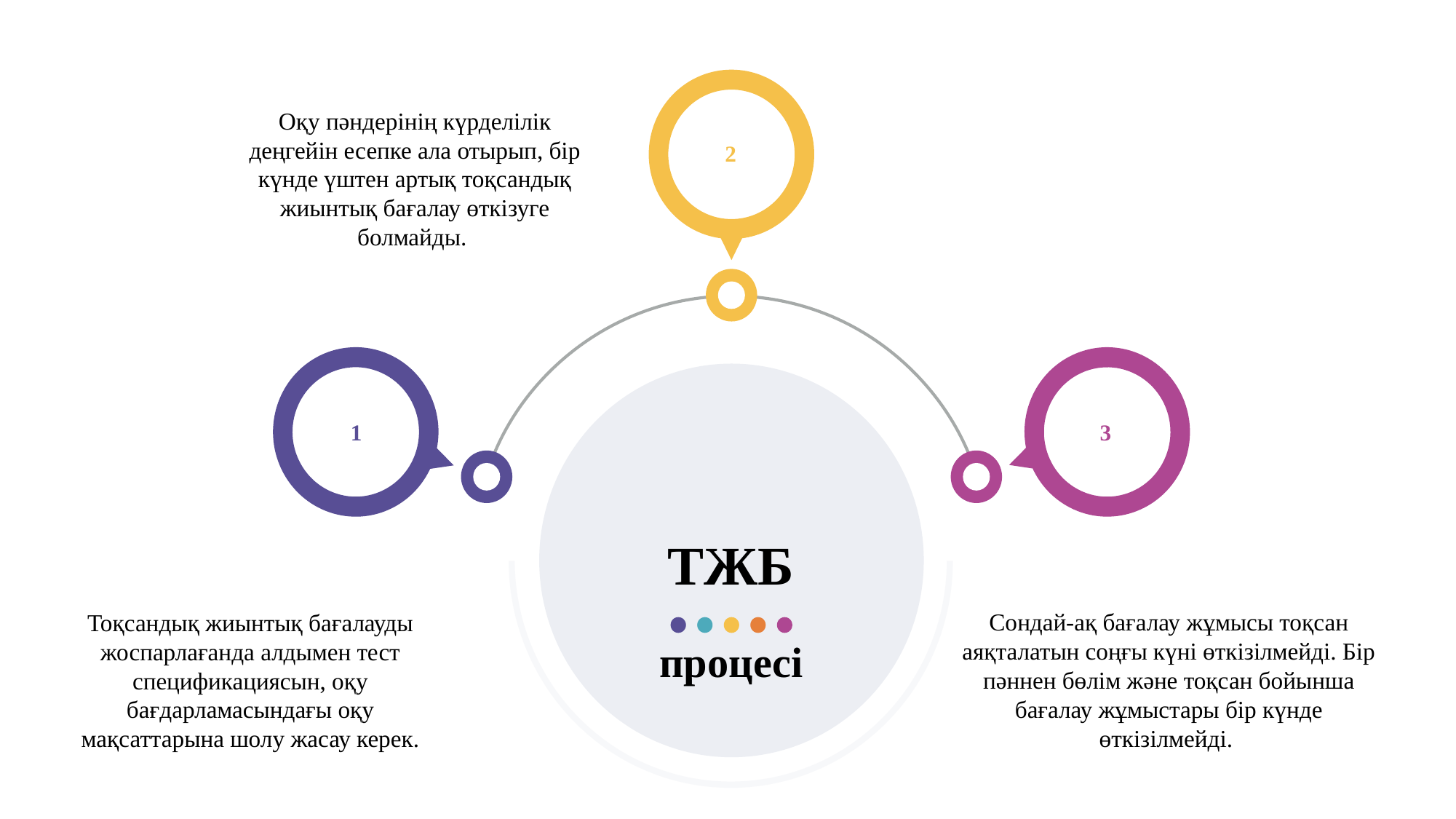

Оқу пәндерінің күрделілік деңгейін есепке ала отырып, бір күнде үштен артық тоқсандық жиынтық бағалау өткізуге болмайды.
2

3
1

ТЖБ
процесі

Сондай-ақ бағалау жұмысы тоқсан аяқталатын соңғы күні өткізілмейді. Бір пәннен бөлім және тоқсан бойынша бағалау жұмыстары бір күнде өткізілмейді.
Тоқсандық жиынтық бағалауды жоспарлағанда алдымен тест спецификациясын, оқу бағдарламасындағы оқу мақсаттарына шолу жасау керек.